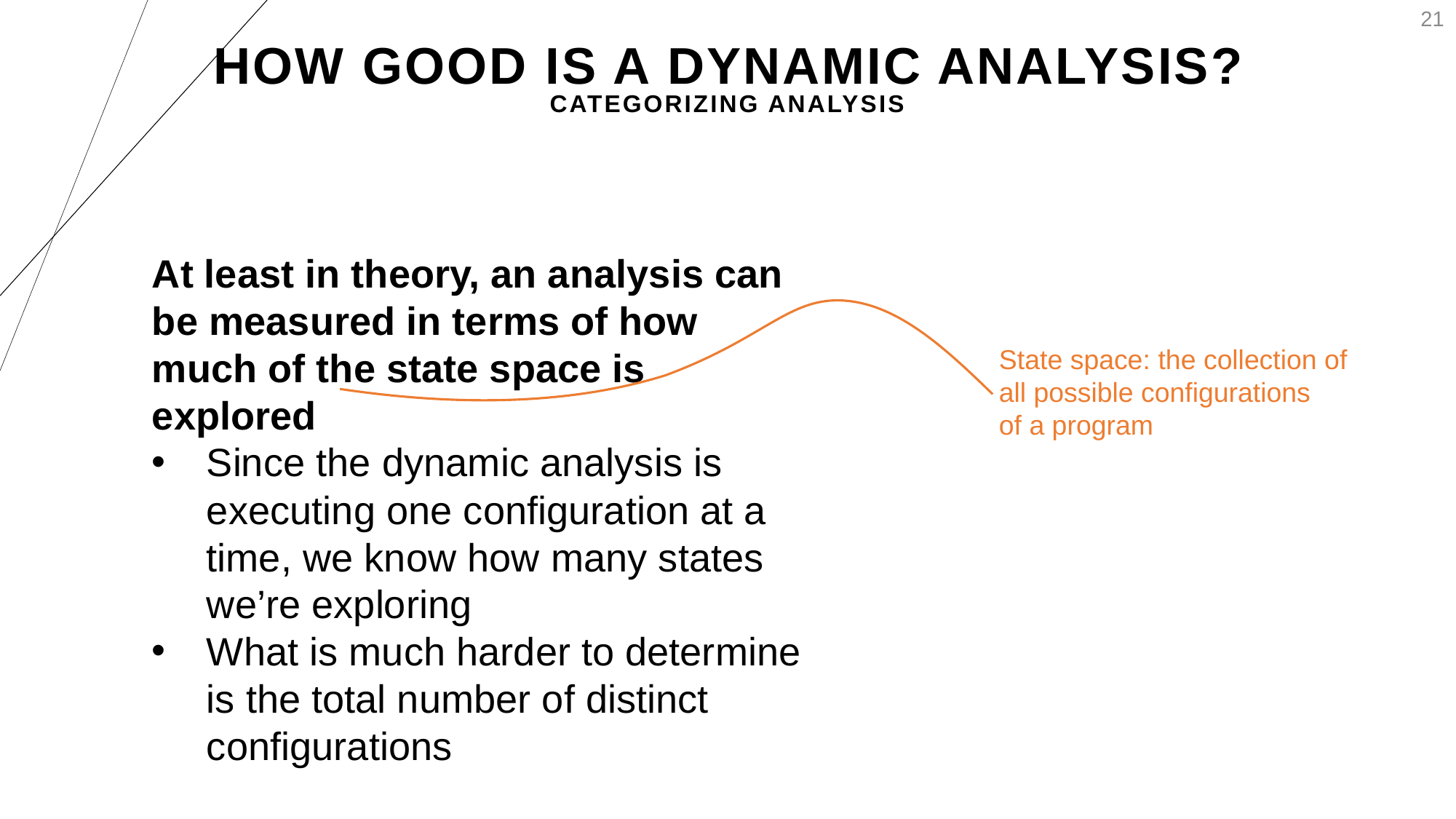

# How Good IS A Dynamic Analysis?
21
CATEGORIZING ANALYSIS
At least in theory, an analysis can be measured in terms of how much of the state space is explored
Since the dynamic analysis is executing one configuration at a time, we know how many states we’re exploring
What is much harder to determine is the total number of distinct configurations

State space: the collection of
all possible configurations
of a program